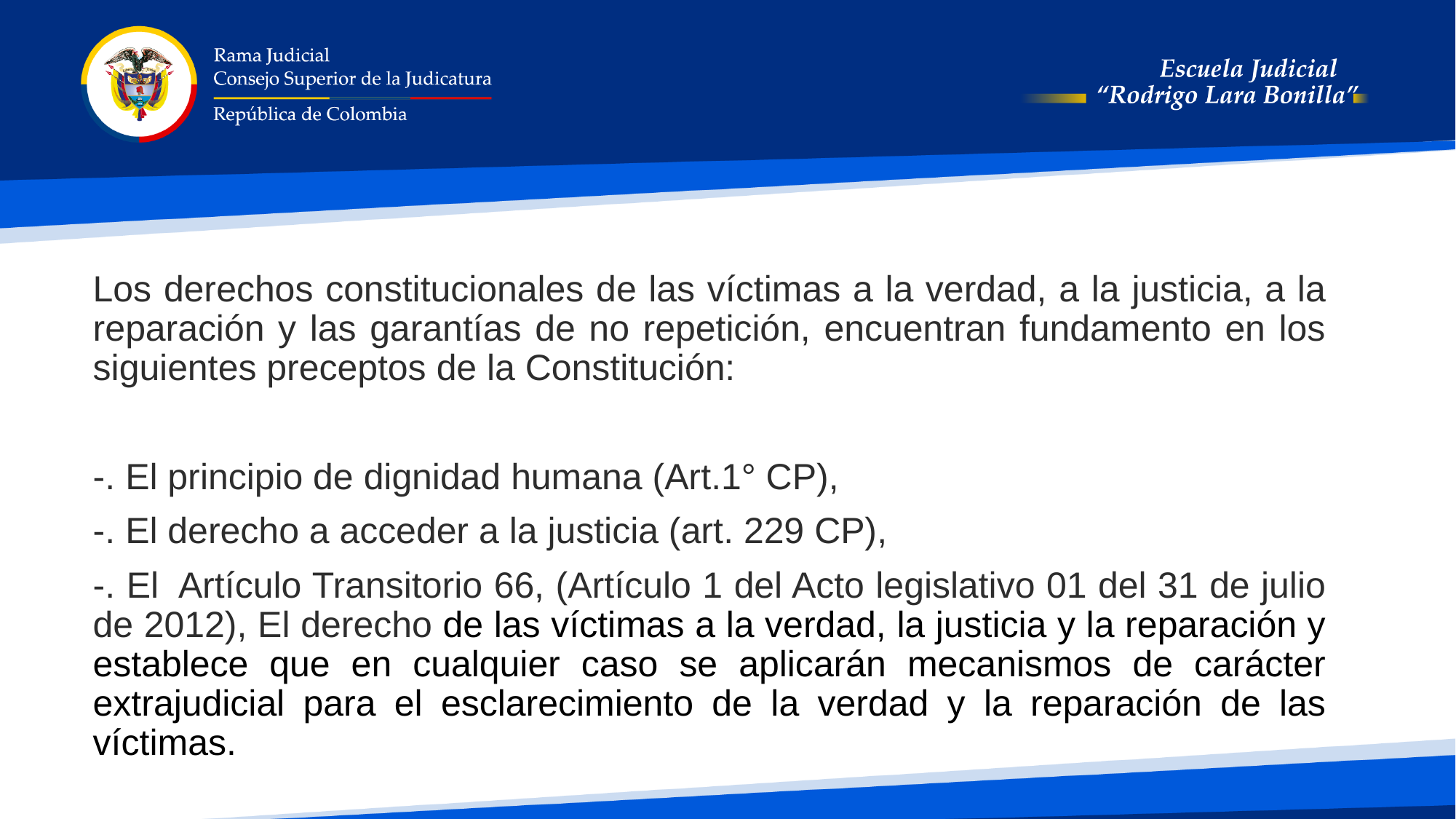

Los derechos constitucionales de las víctimas a la verdad, a la justicia, a la reparación y las garantías de no repetición, encuentran fundamento en los siguientes preceptos de la Constitución:

-. El principio de dignidad humana (Art.1° CP),
-. El derecho a acceder a la justicia (art. 229 CP),
-. El  Artículo Transitorio 66, (Artículo 1 del Acto legislativo 01 del 31 de julio de 2012), El derecho de las víctimas a la verdad, la justicia y la reparación y establece que en cualquier caso se aplicarán mecanismos de carácter extrajudicial para el esclarecimiento de la verdad y la reparación de las víctimas.